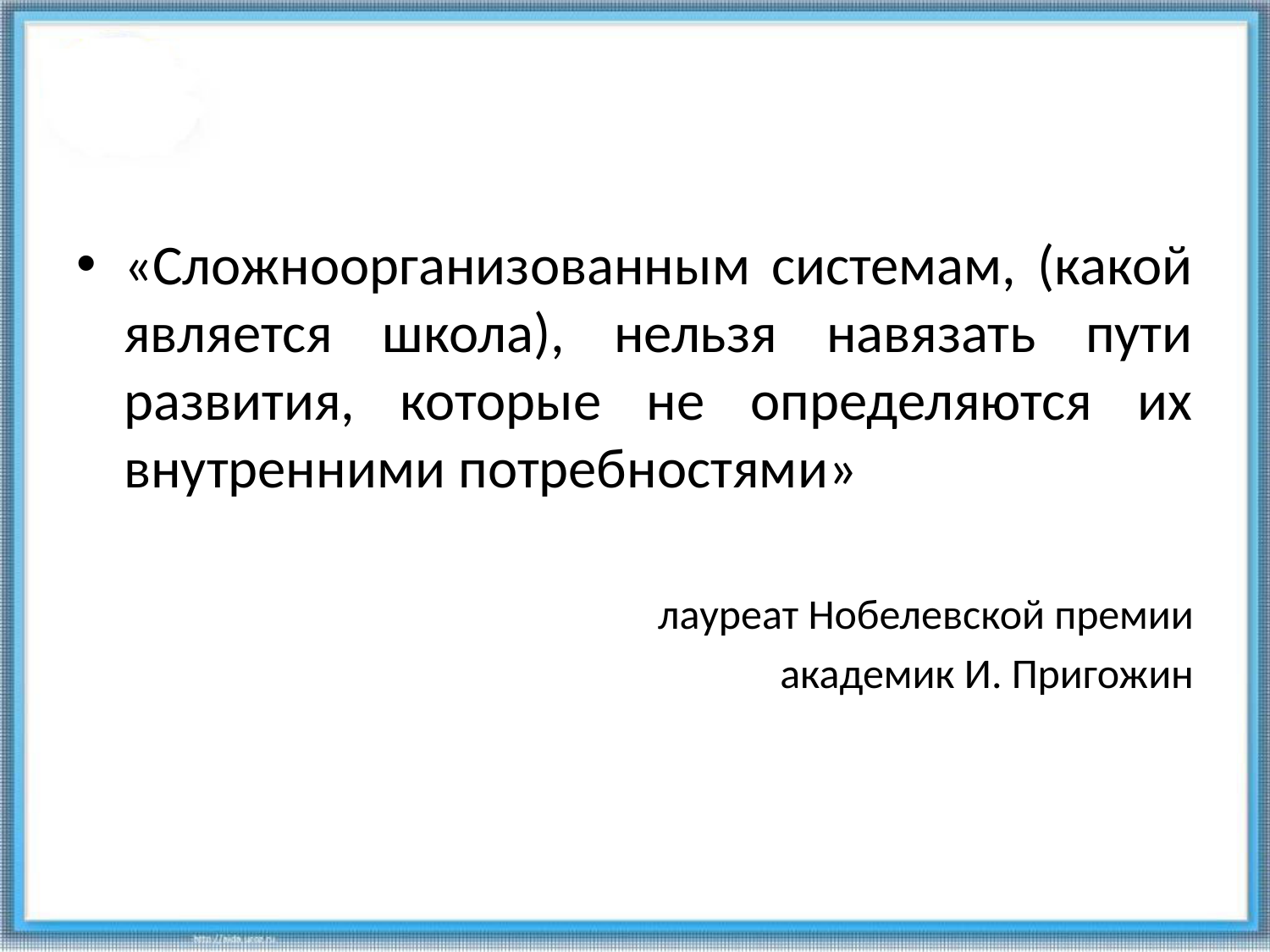

#
«Сложноорганизованным системам, (какой является школа), нельзя навязать пути развития, которые не определяются их внутренними потребностями»

лауреат Нобелевской премии
 академик И. Пригожин